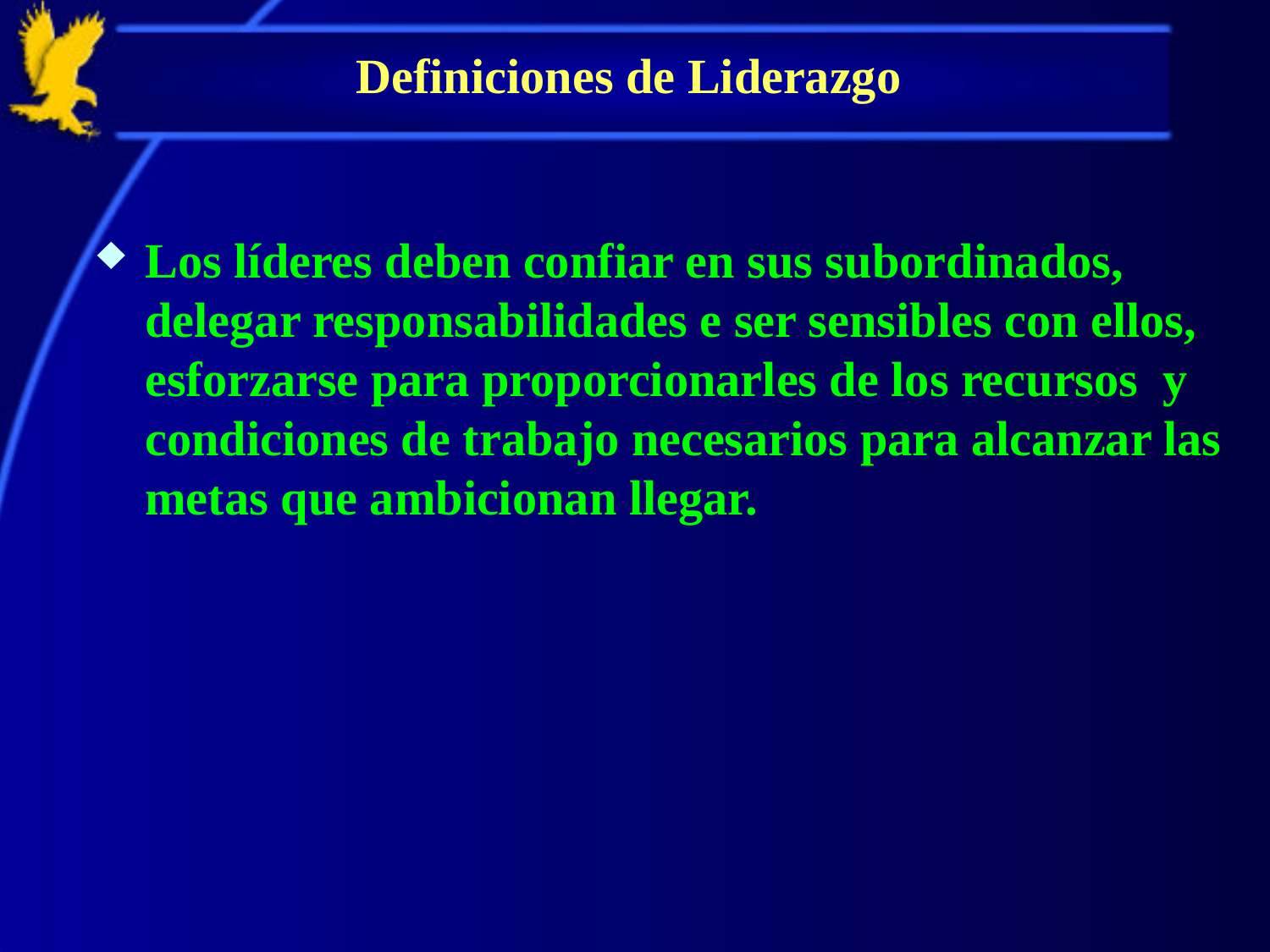

# Definiciones de Liderazgo
Los líderes deben confiar en sus subordinados, delegar responsabilidades e ser sensibles con ellos, esforzarse para proporcionarles de los recursos  y condiciones de trabajo necesarios para alcanzar las metas que ambicionan llegar.